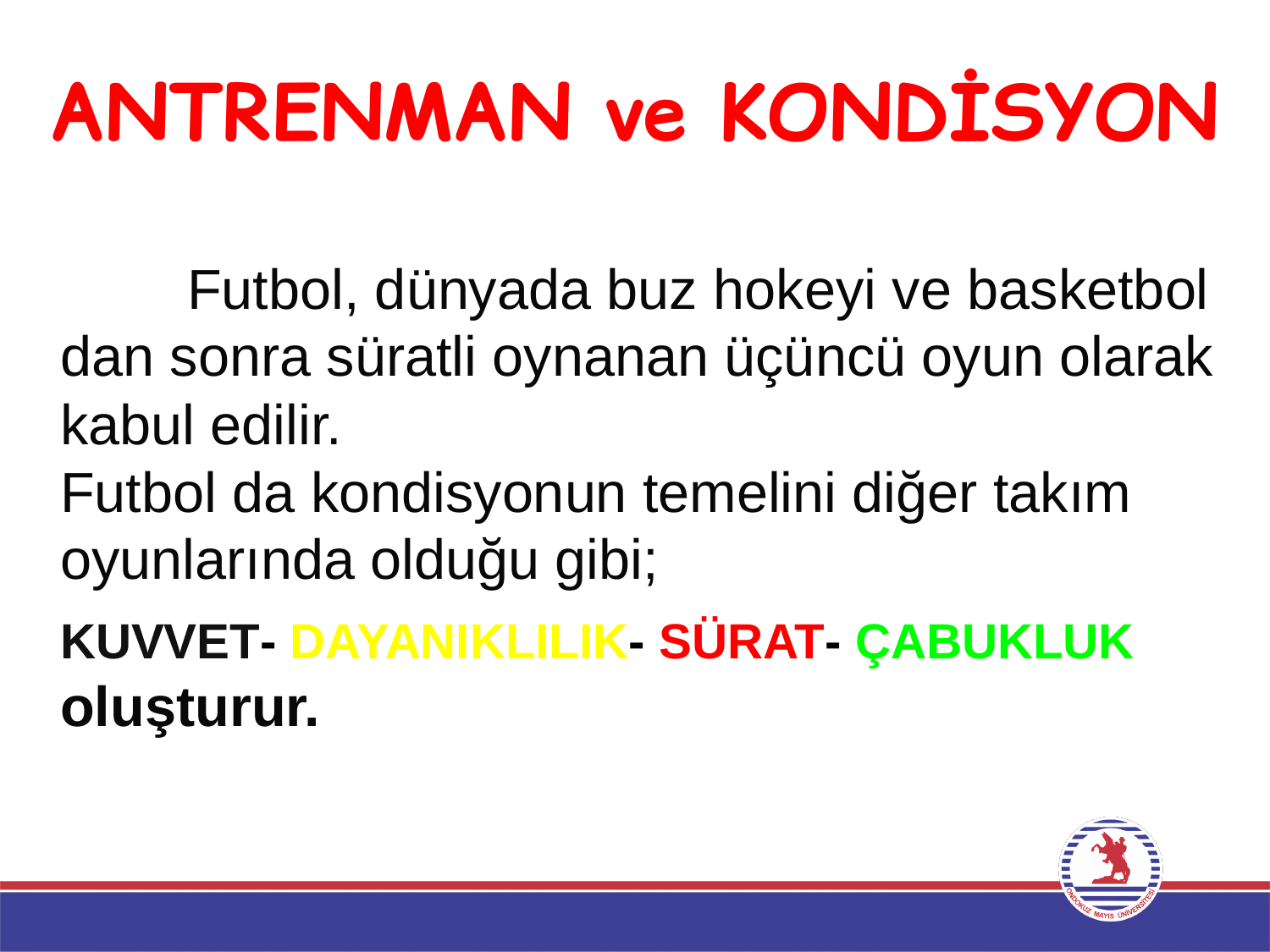

# ANTRENMAN ve KONDİSYON
		Futbol, dünyada buz hokeyi ve basketbol dan sonra süratli oynanan üçüncü oyun olarak kabul edilir.                                                 	Futbol da kondisyonun temelini diğer takım oyunlarında olduğu gibi;
	KUVVET- DAYANIKLILIK- SÜRAT- ÇABUKLUK oluşturur.